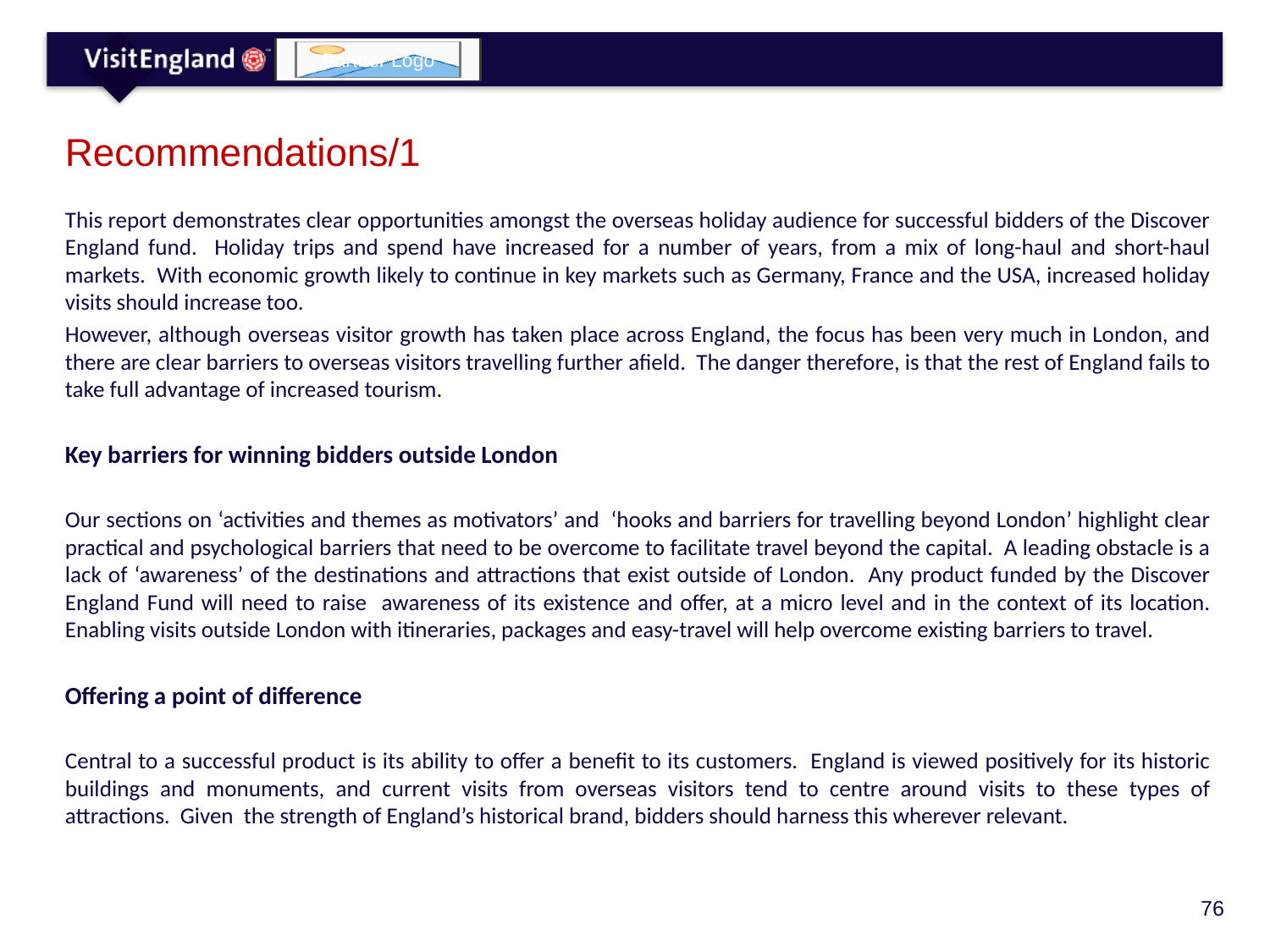

# Recommendations/1
This report demonstrates clear opportunities amongst the overseas holiday audience for successful bidders of the Discover England fund.  Holiday trips and spend have increased for a number of years, from a mix of long-haul and short-haul markets.  With economic growth likely to continue in key markets such as Germany, France and the USA, increased holiday visits should increase too.
However, although overseas visitor growth has taken place across England, the focus has been very much in London, and there are clear barriers to overseas visitors travelling further afield.  The danger therefore, is that the rest of England fails to take full advantage of increased tourism.

Key barriers for winning bidders outside London

Our sections on ‘activities and themes as motivators’ and  ‘hooks and barriers for travelling beyond London’ highlight clear practical and psychological barriers that need to be overcome to facilitate travel beyond the capital.  A leading obstacle is a lack of ‘awareness’ of the destinations and attractions that exist outside of London.  Any product funded by the Discover England Fund will need to raise  awareness of its existence and offer, at a micro level and in the context of its location. Enabling visits outside London with itineraries, packages and easy-travel will help overcome existing barriers to travel.

Offering a point of difference

Central to a successful product is its ability to offer a benefit to its customers.  England is viewed positively for its historic buildings and monuments, and current visits from overseas visitors tend to centre around visits to these types of attractions.  Given  the strength of England’s historical brand, bidders should harness this wherever relevant.